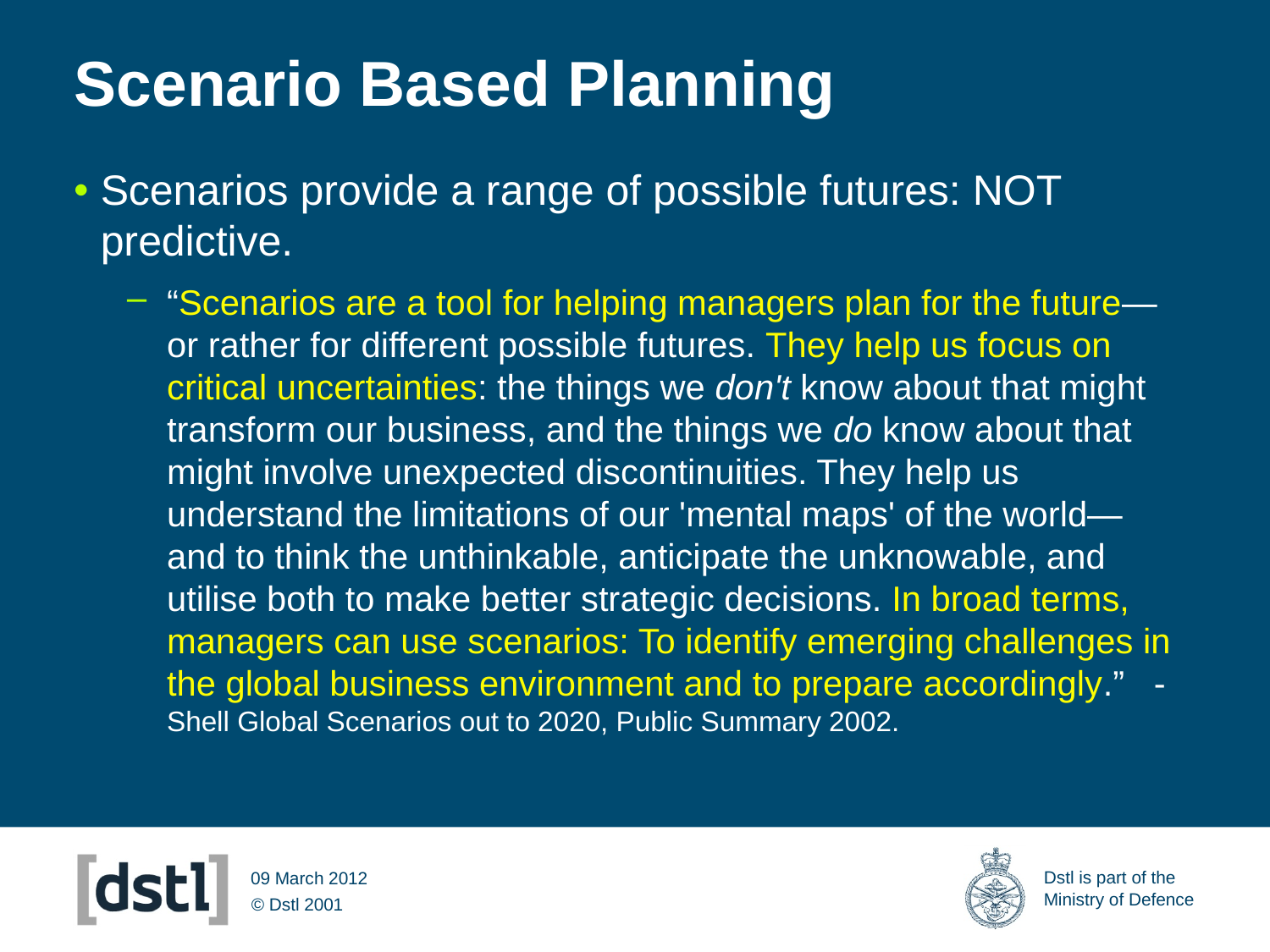

# Scenario Based Planning
Scenarios provide a range of possible futures: NOT predictive.
“Scenarios are a tool for helping managers plan for the future—or rather for different possible futures. They help us focus on critical uncertainties: the things we don't know about that might transform our business, and the things we do know about that might involve unexpected discontinuities. They help us understand the limitations of our 'mental maps' of the world—and to think the unthinkable, anticipate the unknowable, and utilise both to make better strategic decisions. In broad terms, managers can use scenarios: To identify emerging challenges in the global business environment and to prepare accordingly.”   - Shell Global Scenarios out to 2020, Public Summary 2002.
09 March 2012